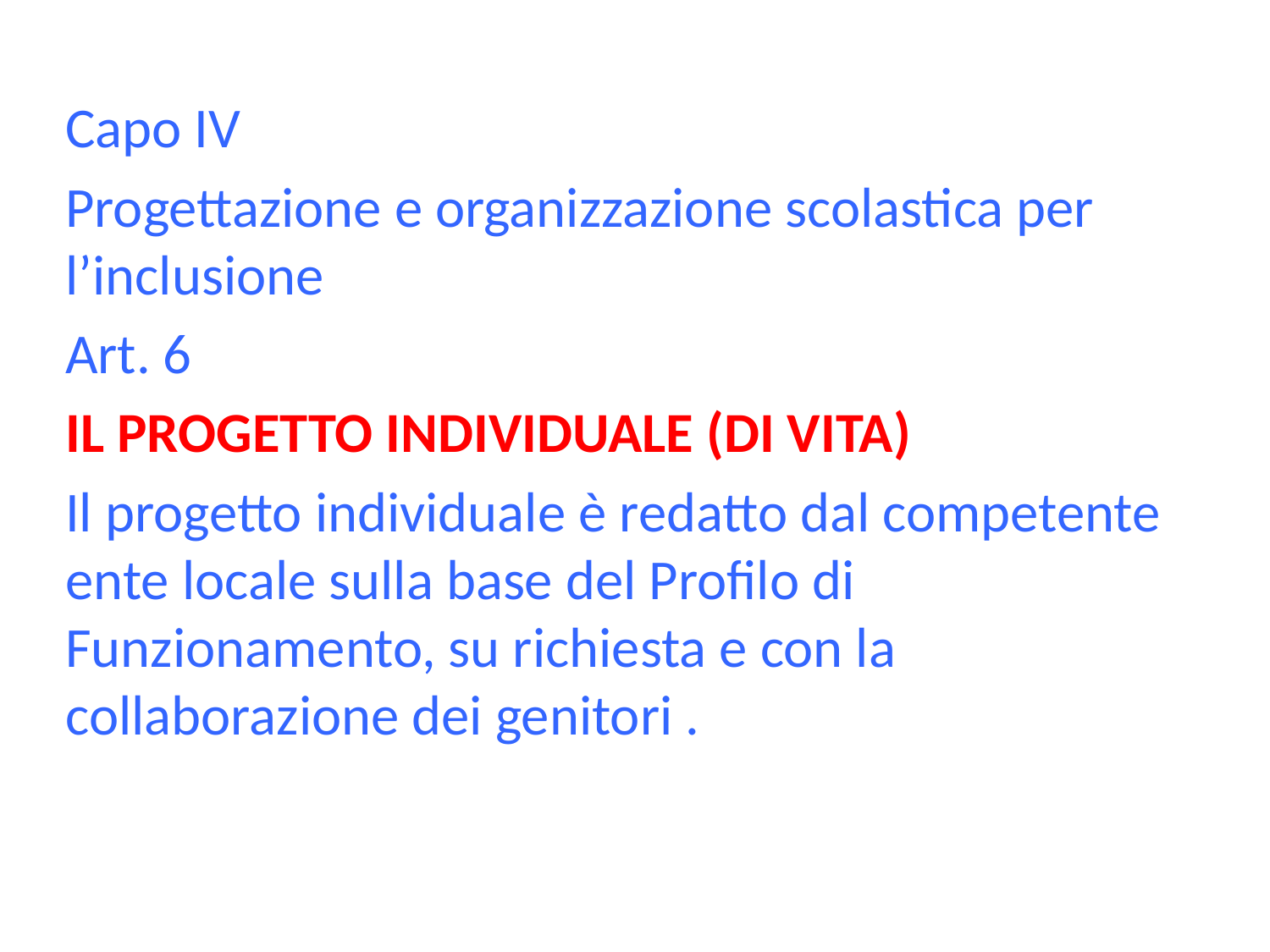

Capo IV
Progettazione e organizzazione scolastica per l’inclusione
Art. 6
IL PROGETTO INDIVIDUALE (DI VITA)
Il progetto individuale è redatto dal competente ente locale sulla base del Profilo di Funzionamento, su richiesta e con la collaborazione dei genitori .